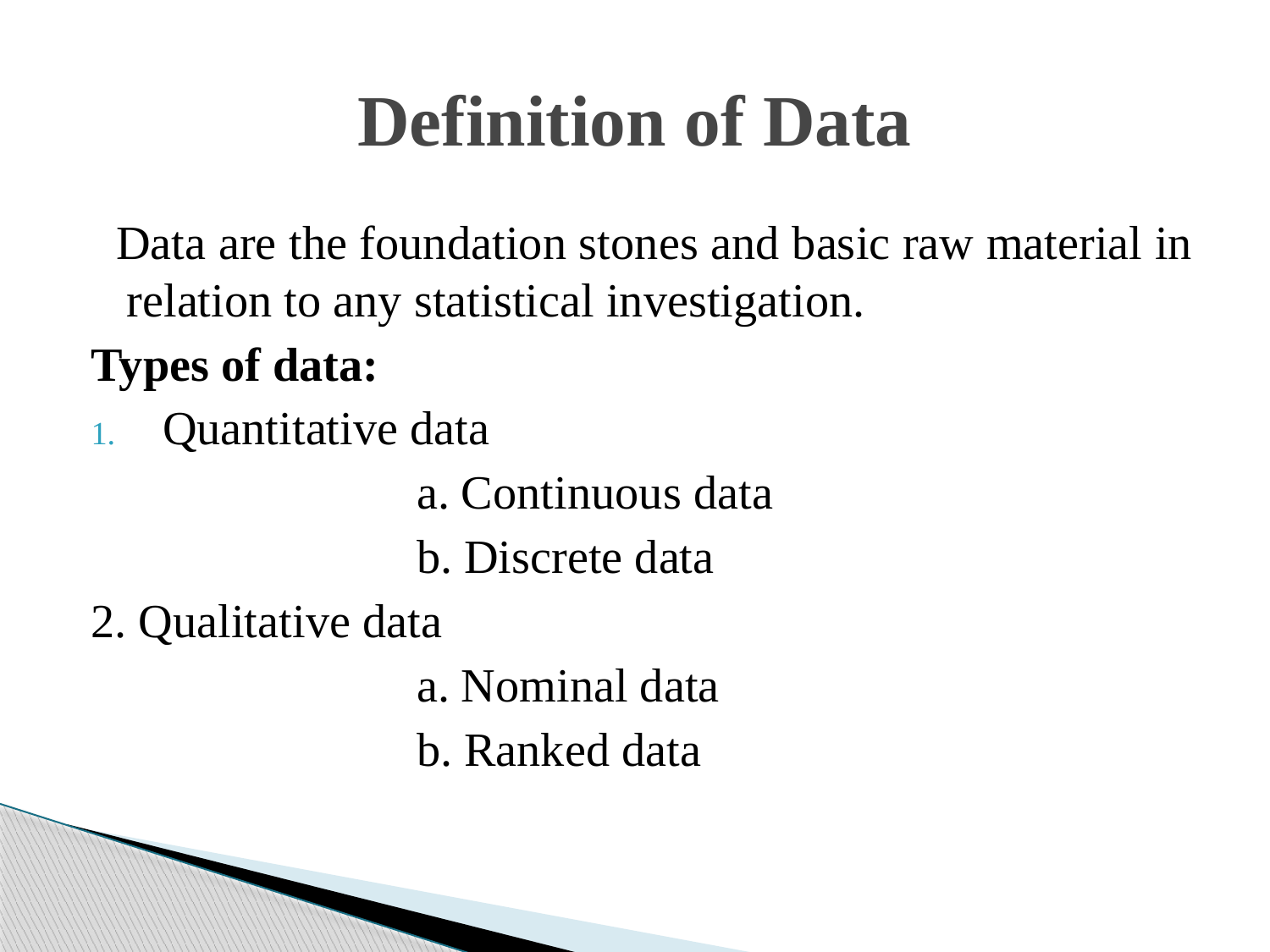

# Definition of Data
  Data are the foundation stones and basic raw material in relation to any statistical investigation.
Types of data:
Quantitative data
   			a. Continuous data
			b. Discrete data
2. Qualitative data
			a. Nominal data
			b. Ranked data